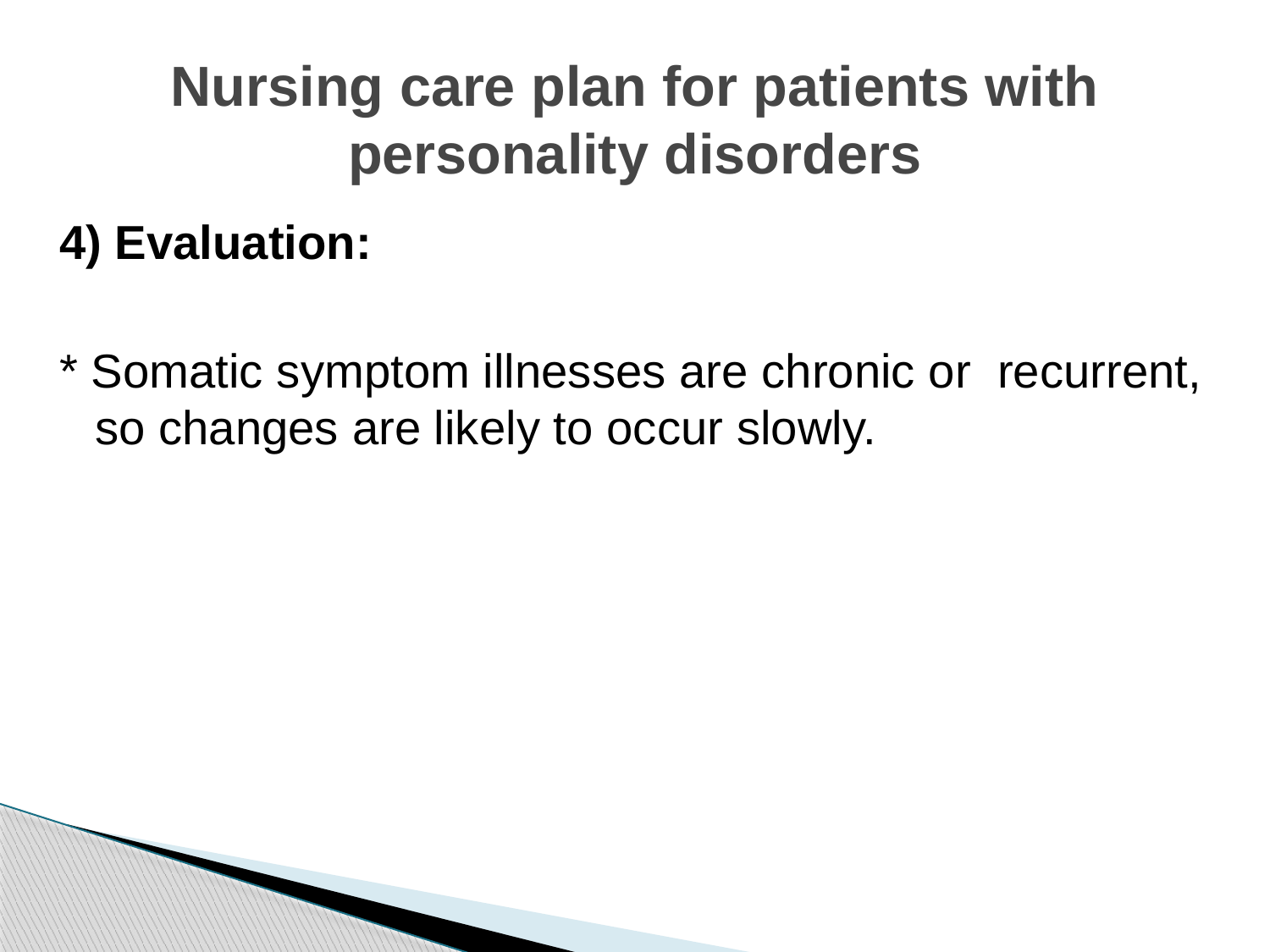

# Nursing care plan for patients with personality disorders
4) Evaluation:

* Somatic symptom illnesses are chronic or  recurrent, so changes are likely to occur slowly.